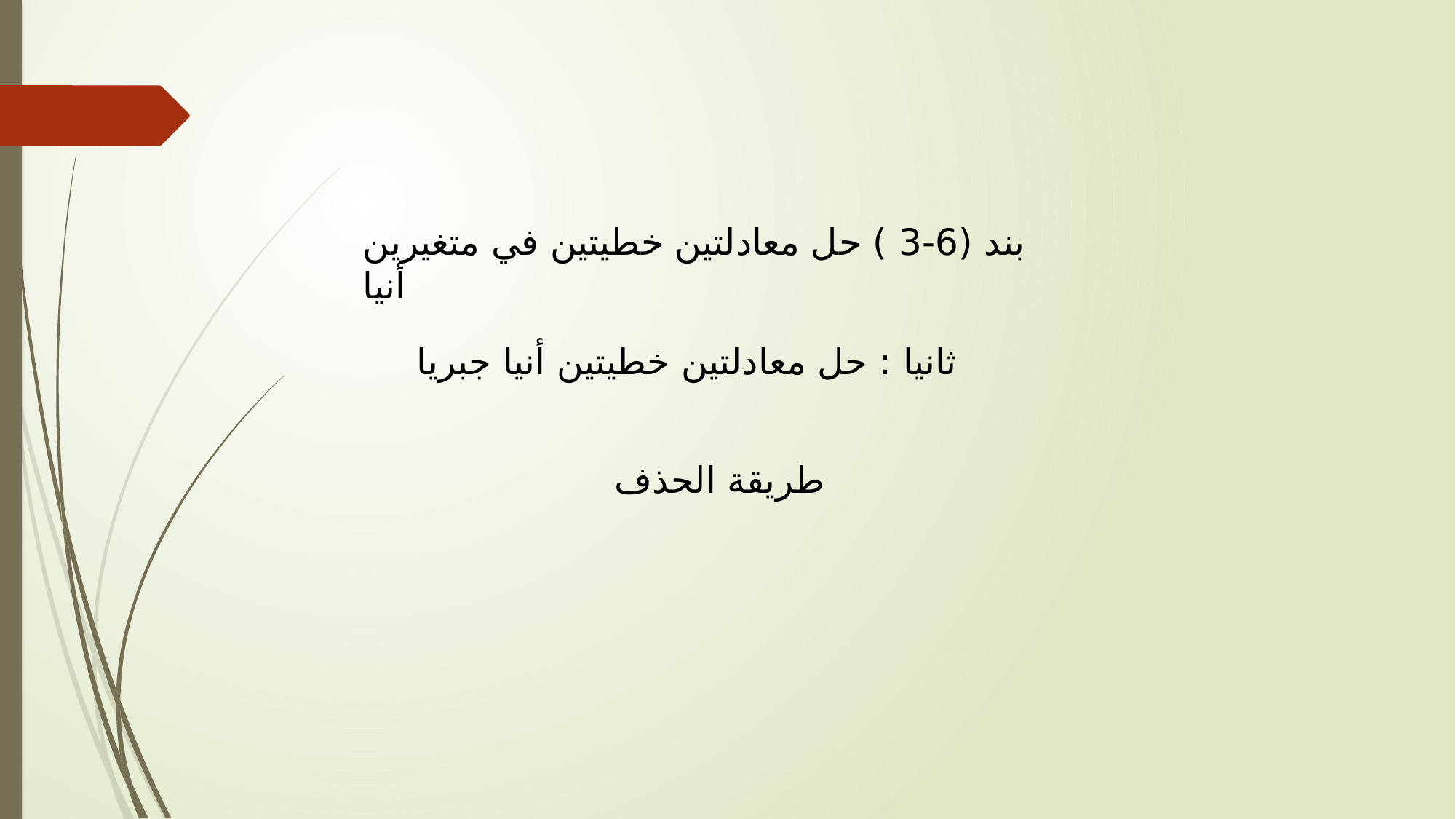

بند (6-3 ) حل معادلتين خطيتين في متغيرين أنيا
ثانيا : حل معادلتين خطيتين أنيا جبريا
طريقة الحذف